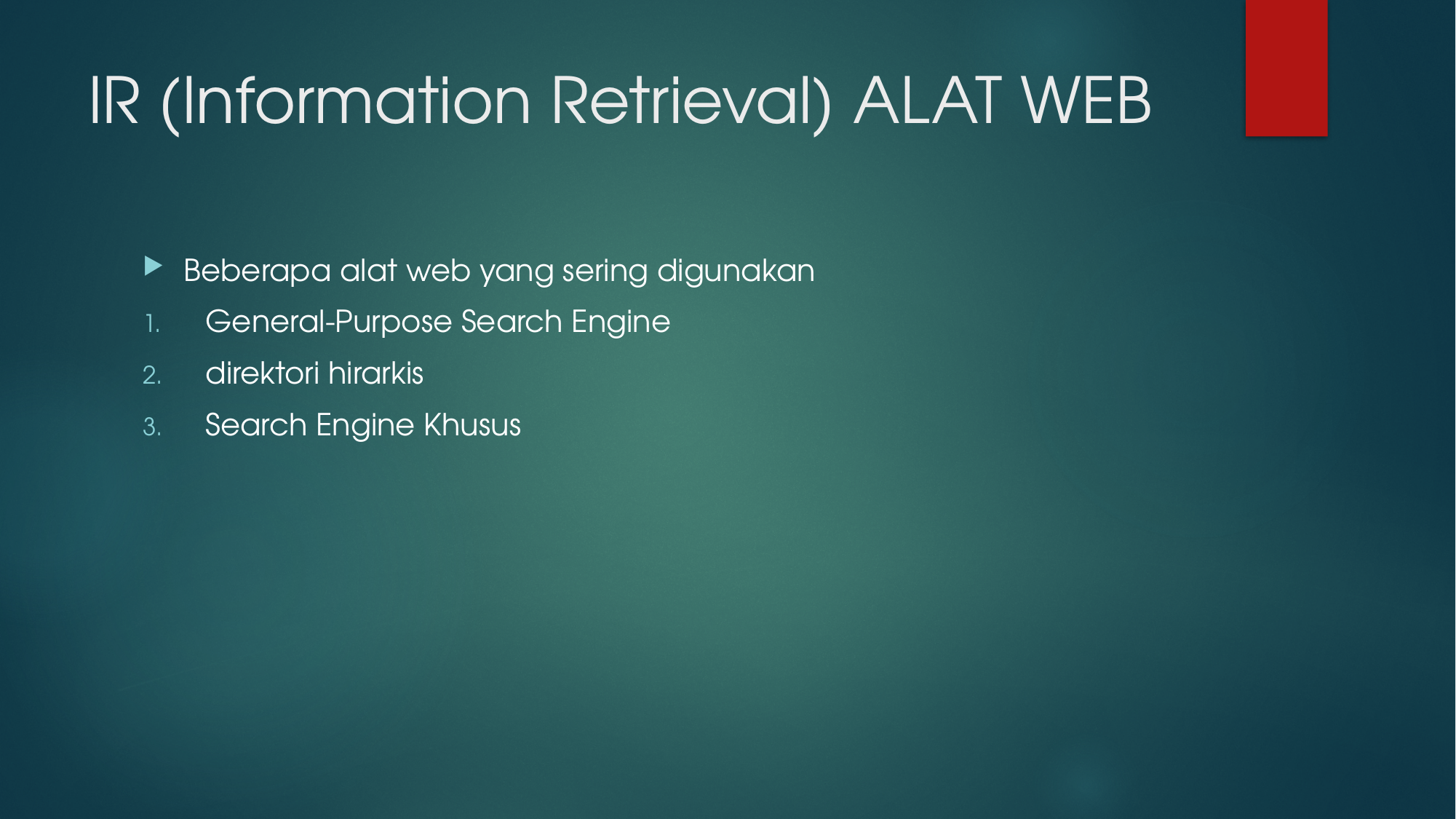

# IR (Information Retrieval) ALAT WEB
Beberapa alat web yang sering digunakan
 General-Purpose Search Engine
 direktori hirarkis
 Search Engine Khusus